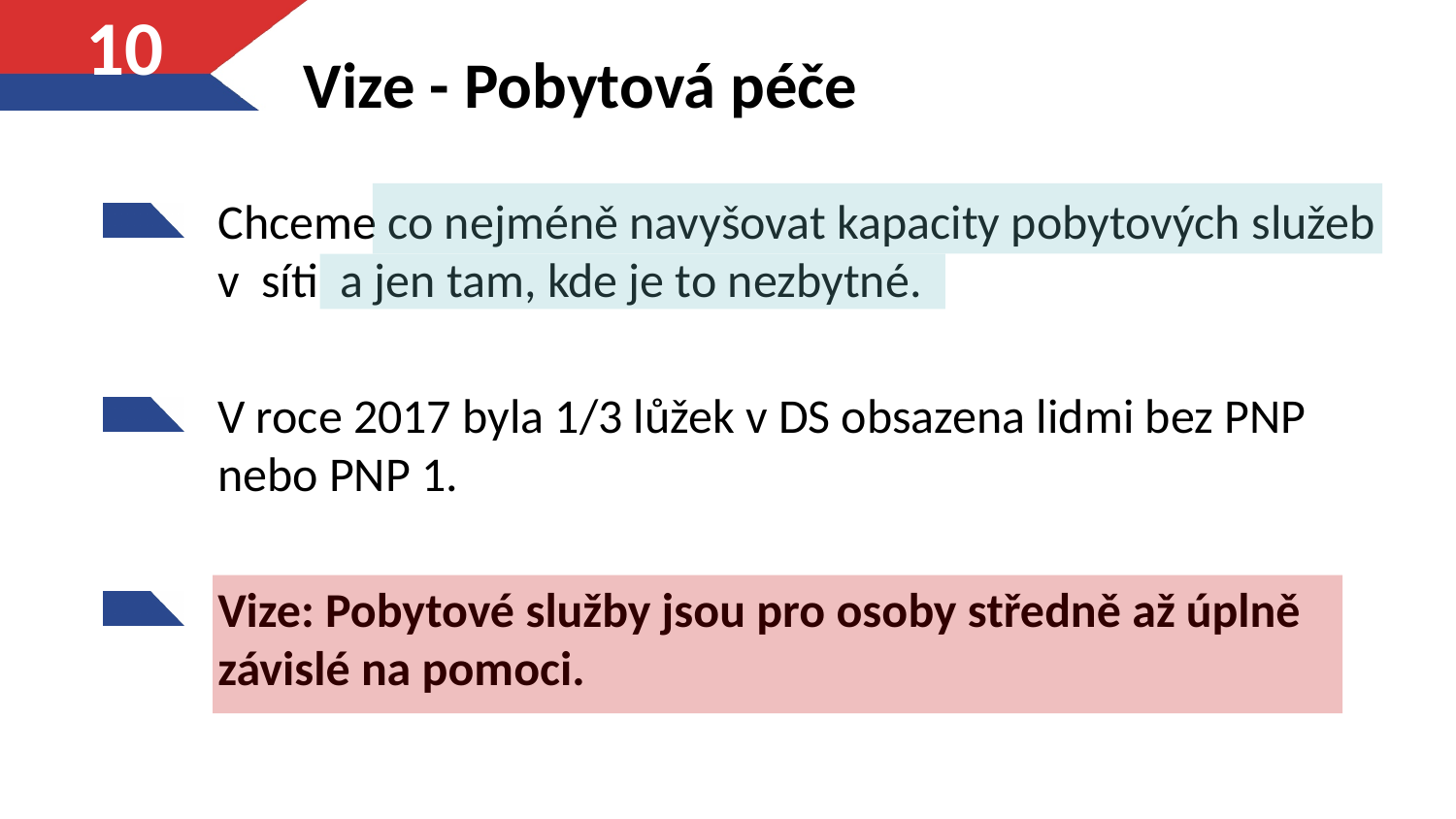

# Vize - Pobytová péče
10

Chceme co nejméně navyšovat kapacity pobytových služeb v  síti  a jen tam, kde je to nezbytné.

V roce 2017 byla 1/3 lůžek v DS obsazena lidmi bez PNP nebo PNP 1.

Vize: Pobytové služby jsou pro osoby středně až úplně závislé na pomoci.